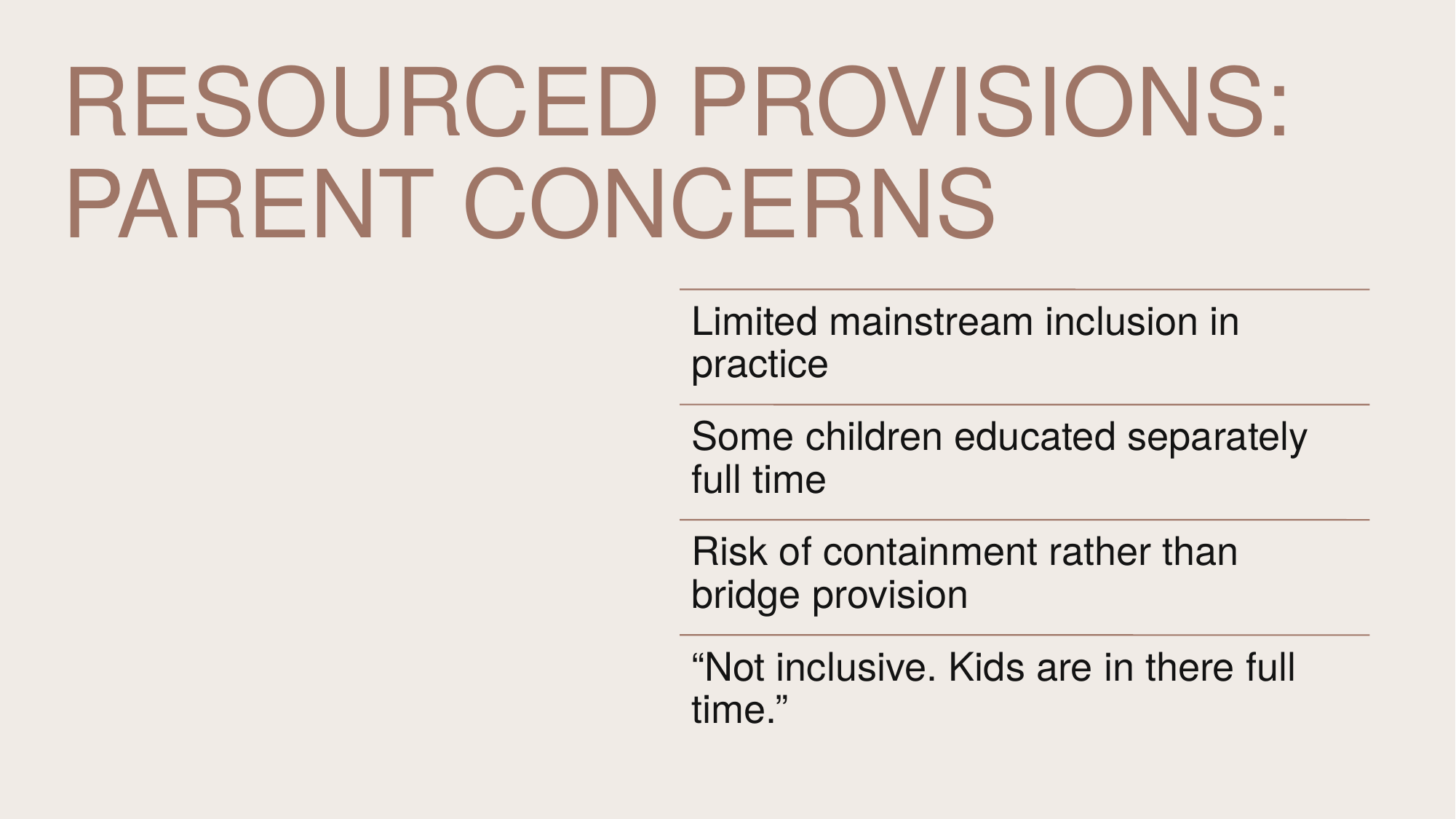

# Resourced provisions: parent concerns
Limited mainstream inclusion in practice
Some children educated separately full time
Risk of containment rather than bridge provision
“Not inclusive. Kids are in there full time.”